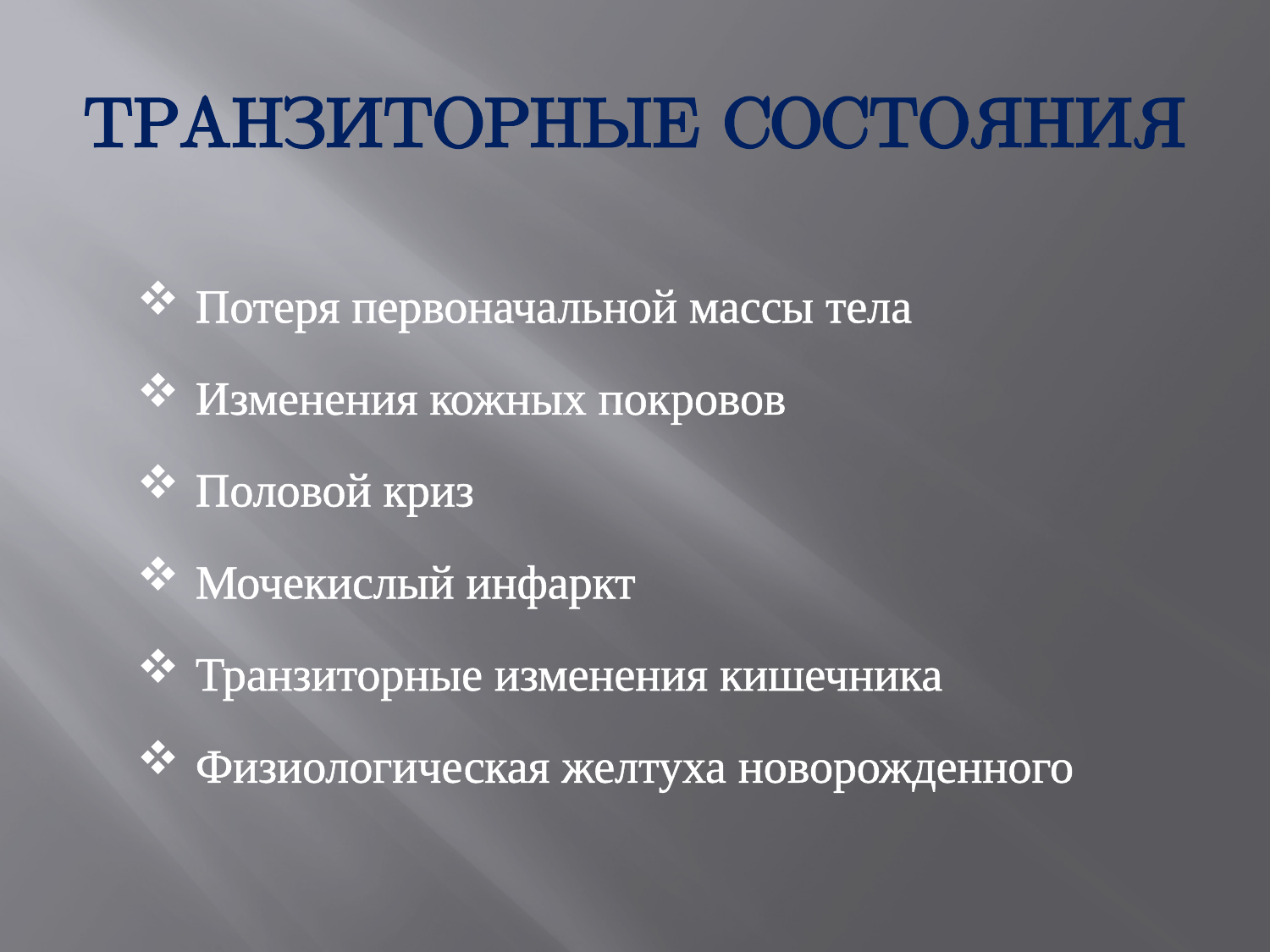

# ТРАНЗИТОРНЫЕ СОСТОЯНИЯ
Потеря первоначальной массы тела
Изменения кожных покровов
Половой криз
Мочекислый инфаркт
Транзиторные изменения кишечника
Физиологическая желтуха новорожденного